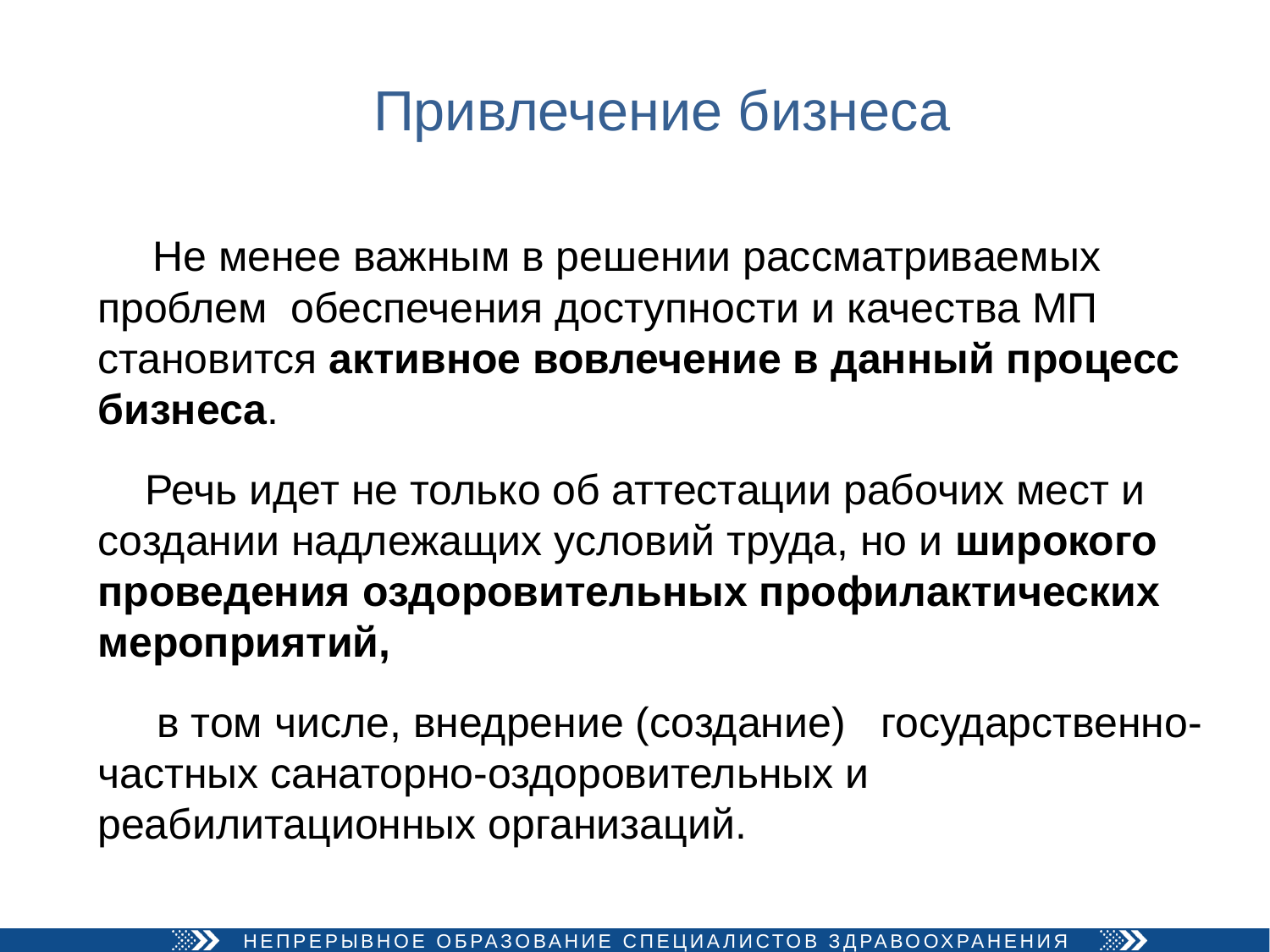

#
 Привлечение бизнеса

    Не менее важным в решении рассматриваемых проблем  обеспечения доступности и качества МП становится активное вовлечение в данный процесс бизнеса.
    Речь идет не только об аттестации рабочих мест и создании надлежащих условий труда, но и широкого проведения оздоровительных профилактических мероприятий,
     в том числе, внедрение (создание)   государственно-частных санаторно-оздоровительных и реабилитационных организаций.